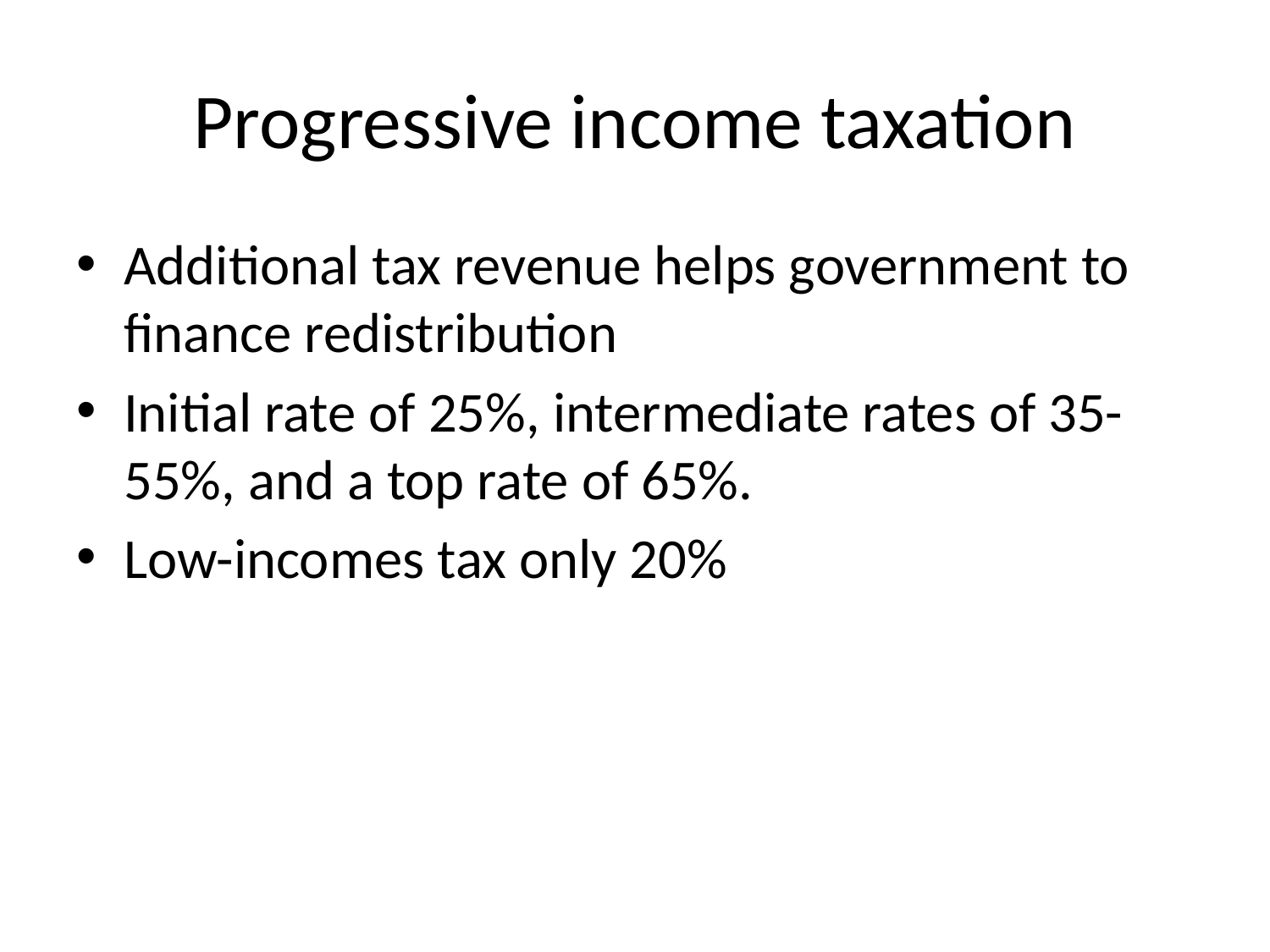

# Progressive income taxation
Additional tax revenue helps government to finance redistribution
Initial rate of 25%, intermediate rates of 35-55%, and a top rate of 65%.
Low-incomes tax only 20%